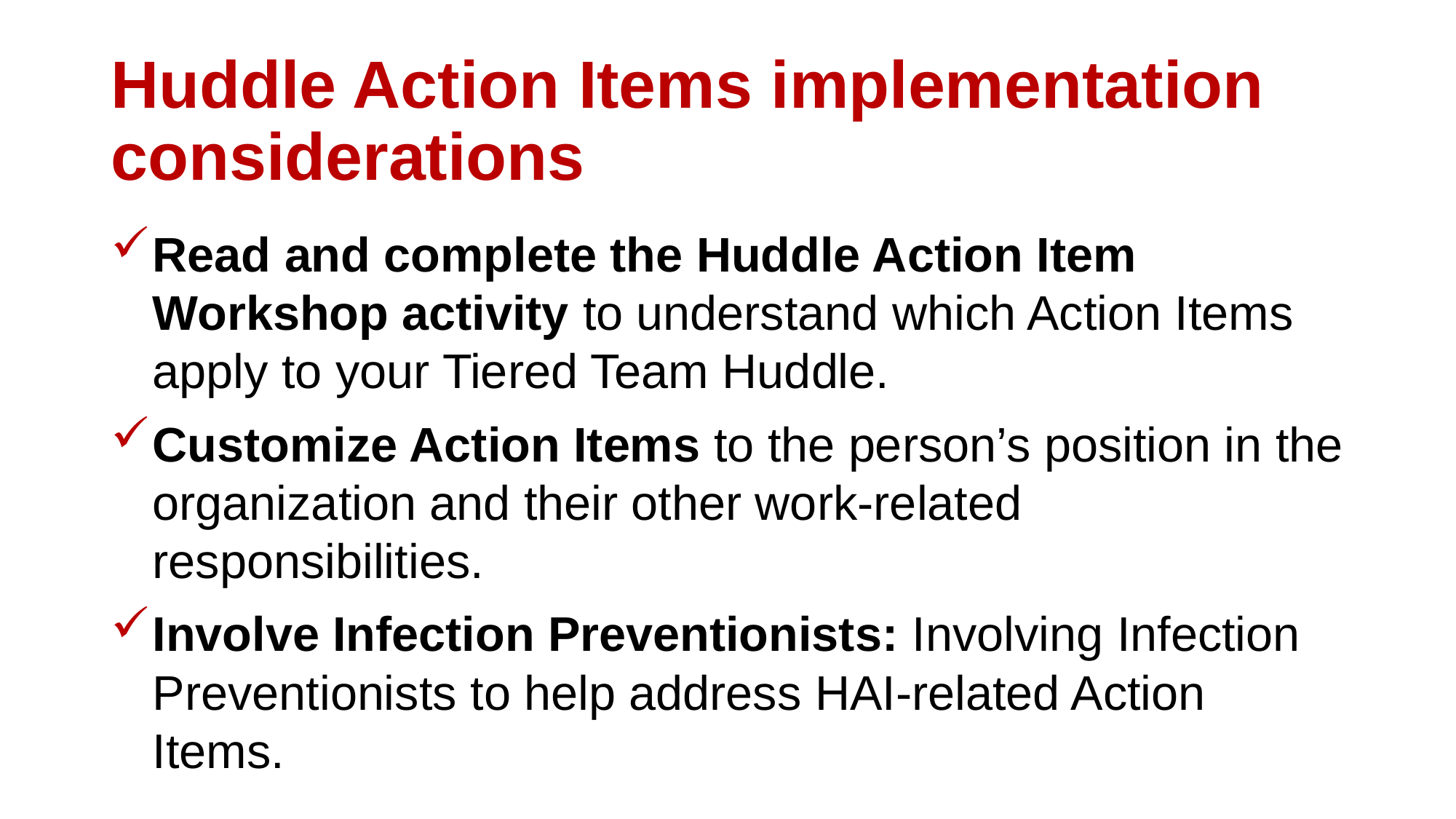

# Huddle Action Items implementation considerations
Read and complete the Huddle Action Item Workshop activity to understand which Action Items apply to your Tiered Team Huddle.
Customize Action Items to the person’s position in the organization and their other work-related responsibilities.
Involve Infection Preventionists: Involving Infection Preventionists to help address HAI-related Action Items.